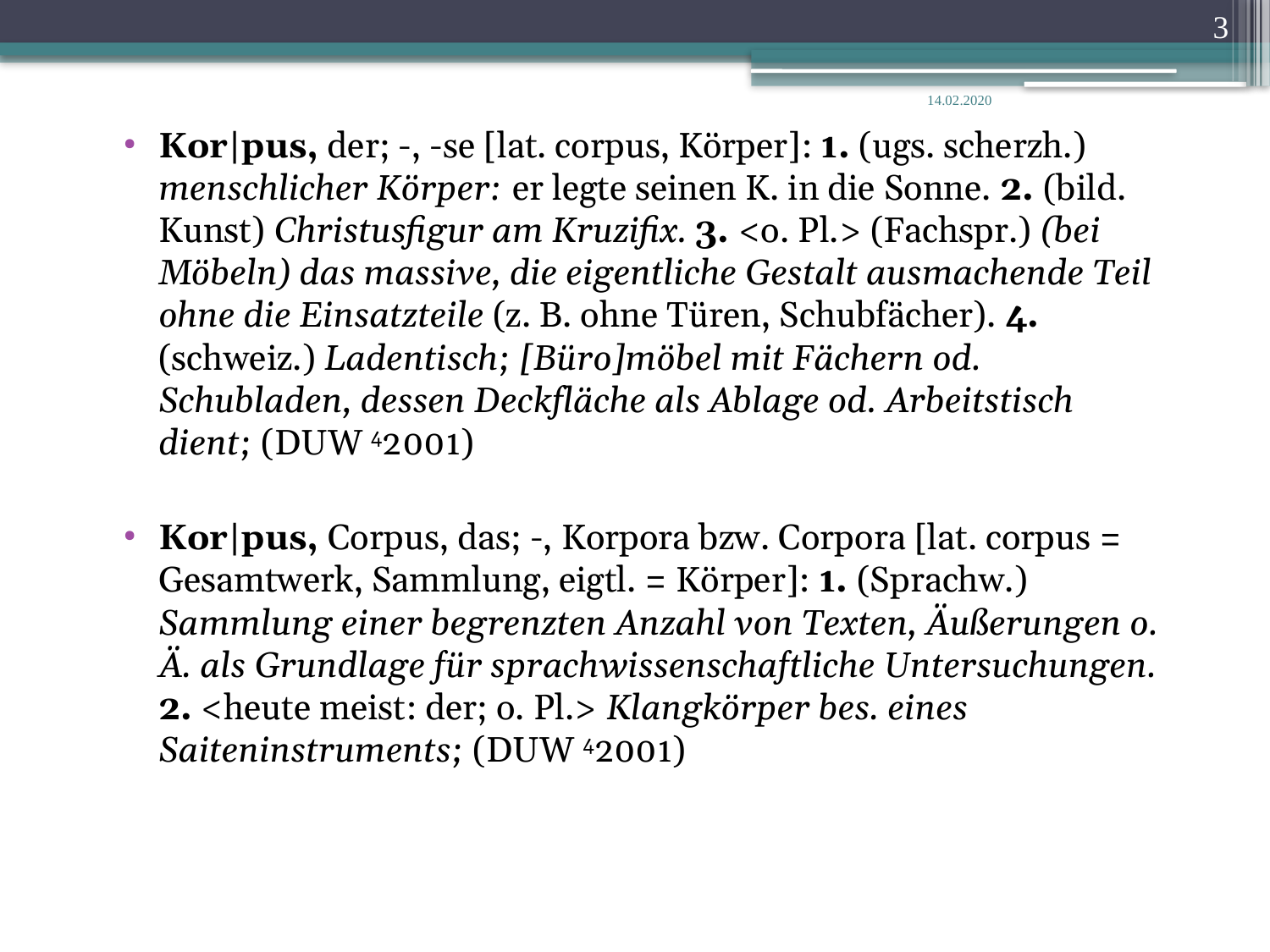

3
14.02.2020
Kor|pus, der; -, -se [lat. corpus, Körper]: 1. (ugs. scherzh.) menschlicher Körper: er legte seinen K. in die Sonne. 2. (bild. Kunst) Christusfigur am Kruzifix. 3. <o. Pl.> (Fachspr.) (bei Möbeln) das massive, die eigentliche Gestalt ausmachende Teil ohne die Einsatzteile (z. B. ohne Türen, Schubfächer). 4. (schweiz.) Ladentisch; [Büro]möbel mit Fächern od. Schubladen, dessen Deckfläche als Ablage od. Arbeitstisch dient; (DUW 42001)

Kor|pus, Corpus, das; -, Korpora bzw. Corpora [lat. corpus = Gesamtwerk, Sammlung, eigtl. = Körper]: 1. (Sprachw.) Sammlung einer begrenzten Anzahl von Texten, Äußerungen o. Ä. als Grundlage für sprachwissenschaftliche Untersuchungen. 2. <heute meist: der; o. Pl.> Klangkörper bes. eines Saiteninstruments; (DUW 42001)